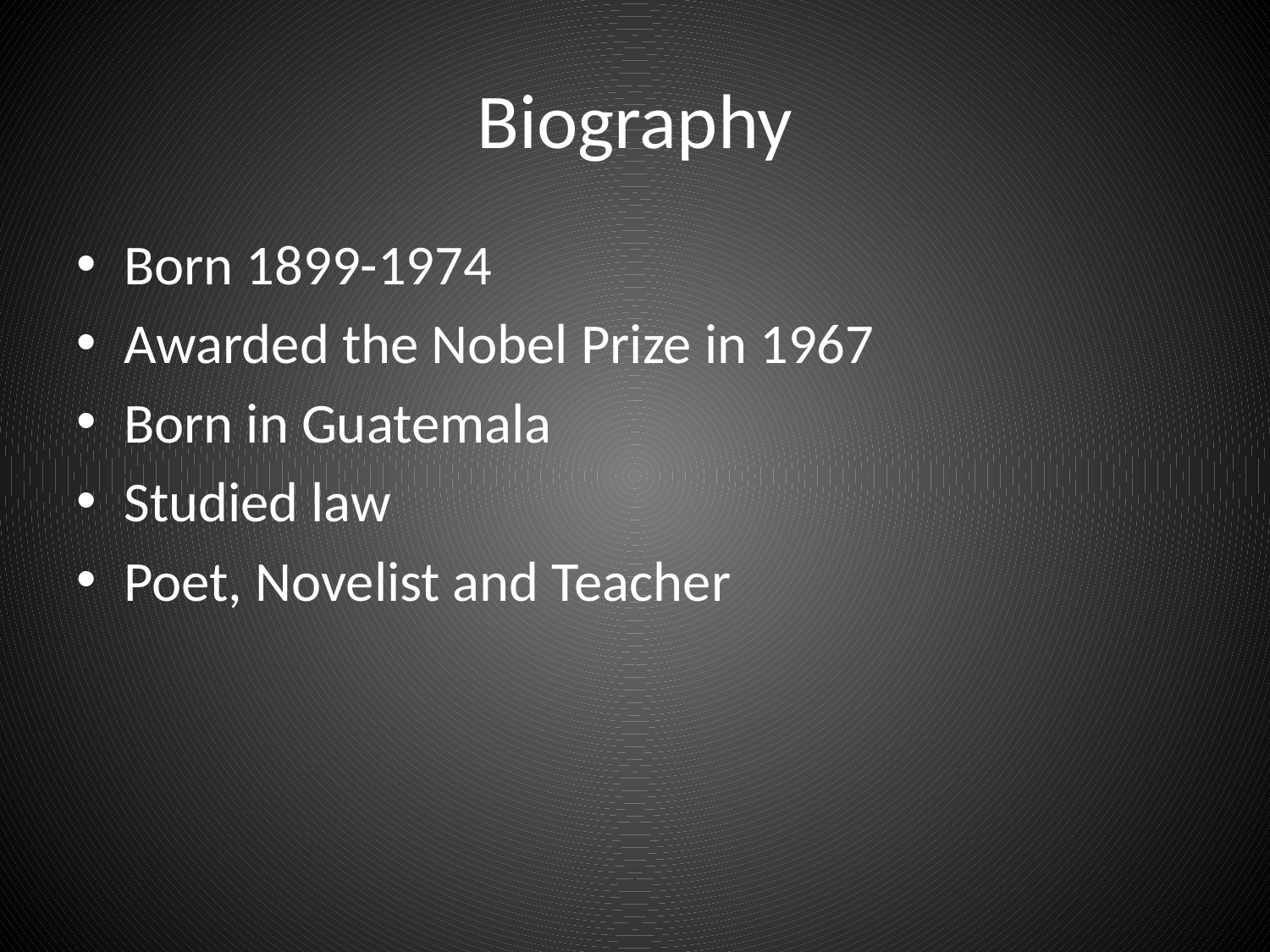

# Biography
Born 1899-1974
Awarded the Nobel Prize in 1967
Born in Guatemala
Studied law
Poet, Novelist and Teacher